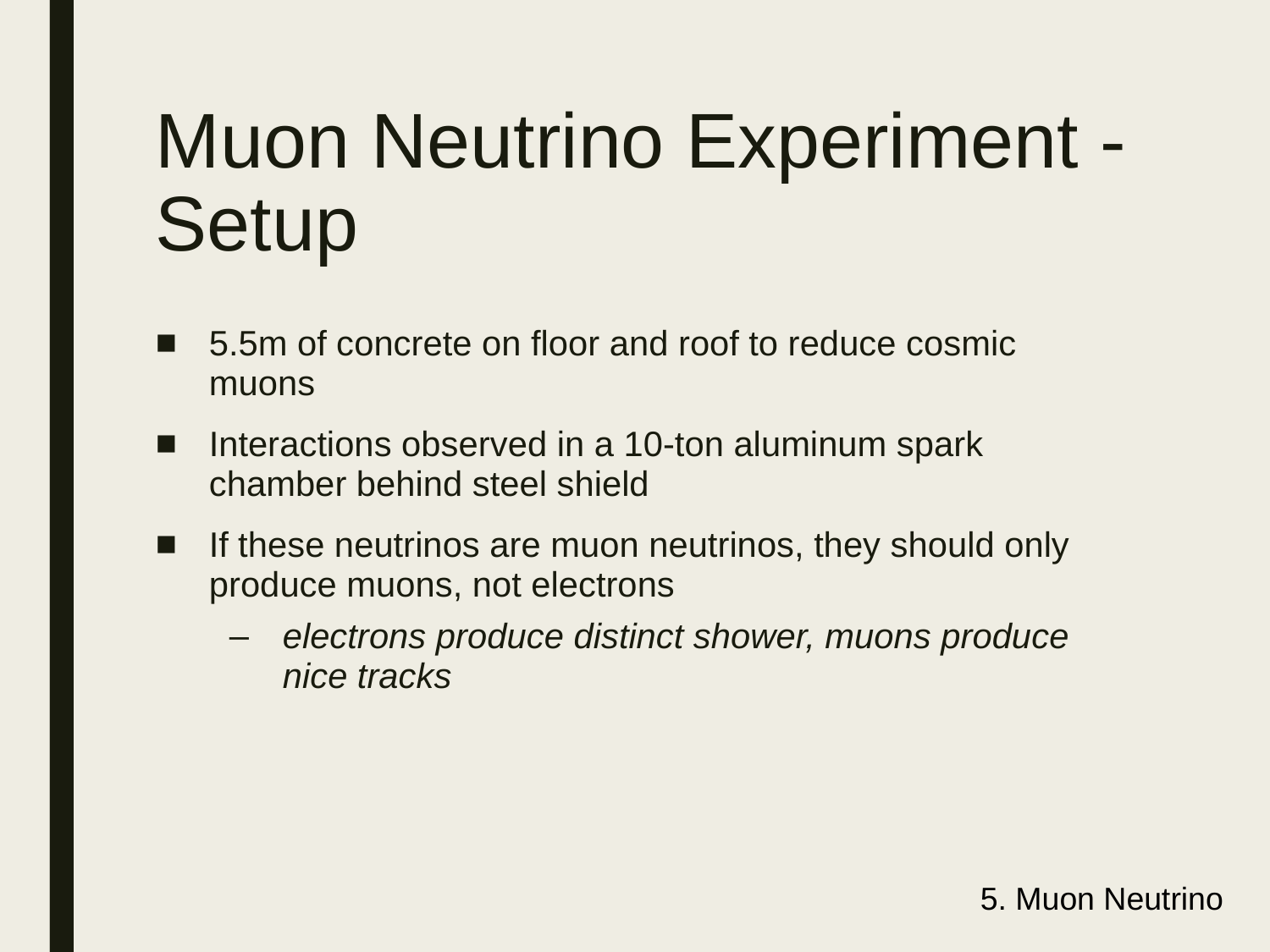

# Muon Neutrino Experiment - Setup
5.5m of concrete on floor and roof to reduce cosmic muons
Interactions observed in a 10-ton aluminum spark chamber behind steel shield
If these neutrinos are muon neutrinos, they should only produce muons, not electrons
electrons produce distinct shower, muons produce nice tracks
5. Muon Neutrino